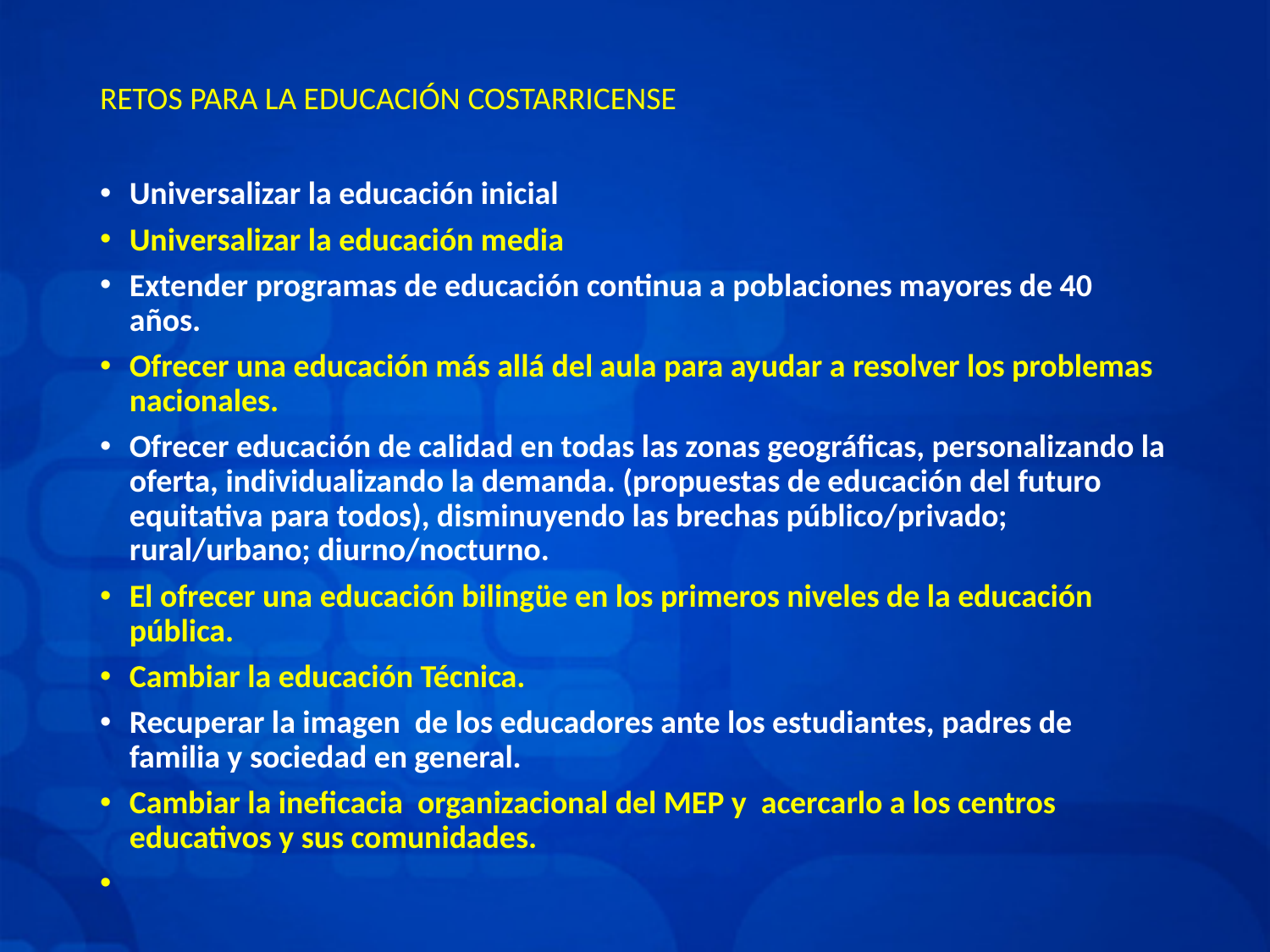

# RETOS PARA LA EDUCACIÓN COSTARRICENSE
Universalizar la educación inicial
Universalizar la educación media
Extender programas de educación continua a poblaciones mayores de 40 años.
Ofrecer una educación más allá del aula para ayudar a resolver los problemas nacionales.
Ofrecer educación de calidad en todas las zonas geográficas, personalizando la oferta, individualizando la demanda. (propuestas de educación del futuro equitativa para todos), disminuyendo las brechas público/privado; rural/urbano; diurno/nocturno.
El ofrecer una educación bilingüe en los primeros niveles de la educación pública.
Cambiar la educación Técnica.
Recuperar la imagen  de los educadores ante los estudiantes, padres de familia y sociedad en general.
Cambiar la ineficacia  organizacional del MEP y  acercarlo a los centros educativos y sus comunidades.